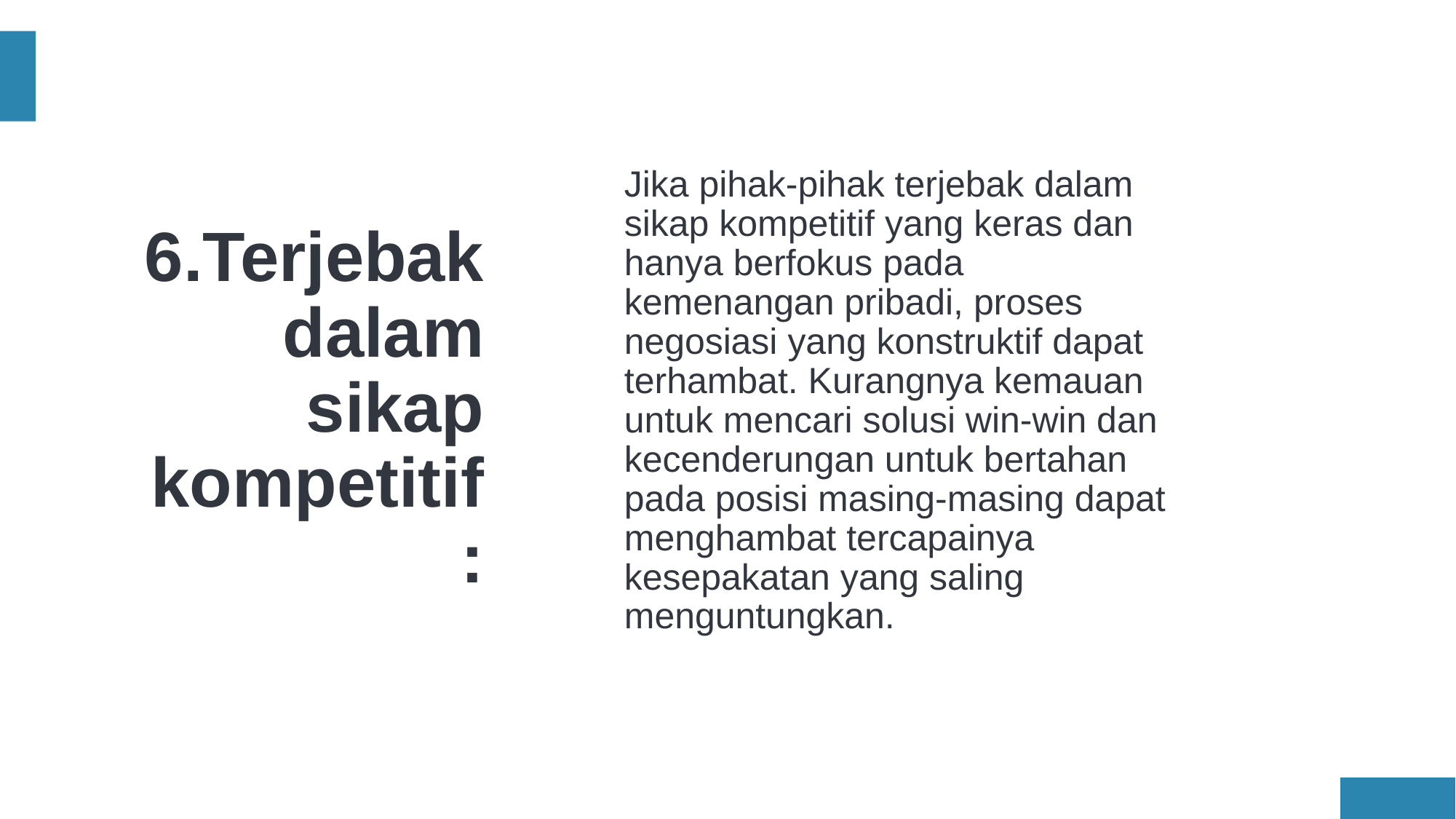

# 6.Terjebak dalam sikap kompetitif:
Jika pihak-pihak terjebak dalam sikap kompetitif yang keras dan hanya berfokus pada kemenangan pribadi, proses negosiasi yang konstruktif dapat terhambat. Kurangnya kemauan untuk mencari solusi win-win dan kecenderungan untuk bertahan pada posisi masing-masing dapat menghambat tercapainya kesepakatan yang saling menguntungkan.